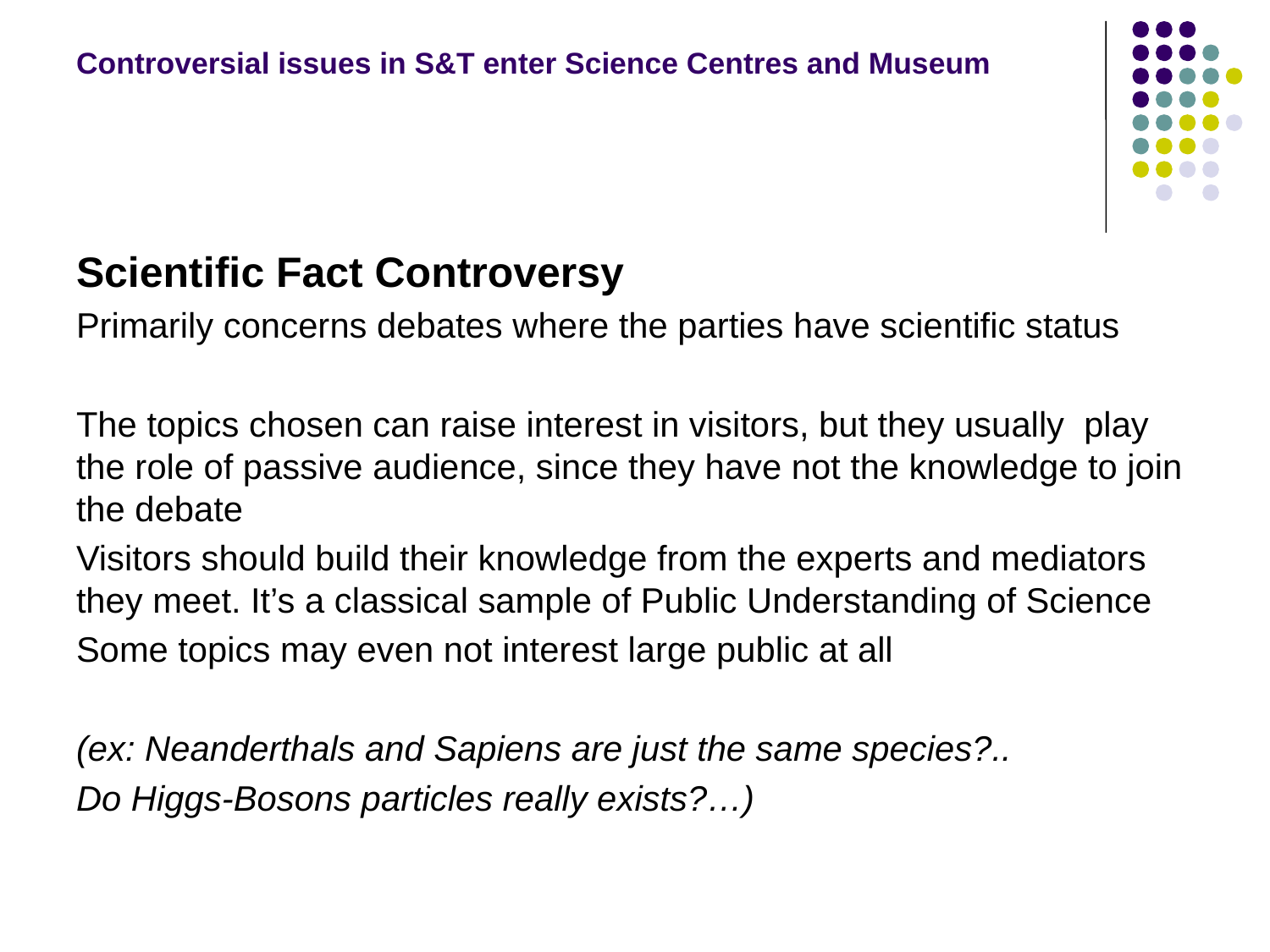

# Controversial issues in S&T enter Science Centres and Museum
Scientific Fact Controversy
Primarily concerns debates where the parties have scientific status

The topics chosen can raise interest in visitors, but they usually  play the role of passive audience, since they have not the knowledge to join the debate
Visitors should build their knowledge from the experts and mediators they meet. It’s a classical sample of Public Understanding of Science
Some topics may even not interest large public at all

(ex: Neanderthals and Sapiens are just the same species?..
Do Higgs-Bosons particles really exists?…)